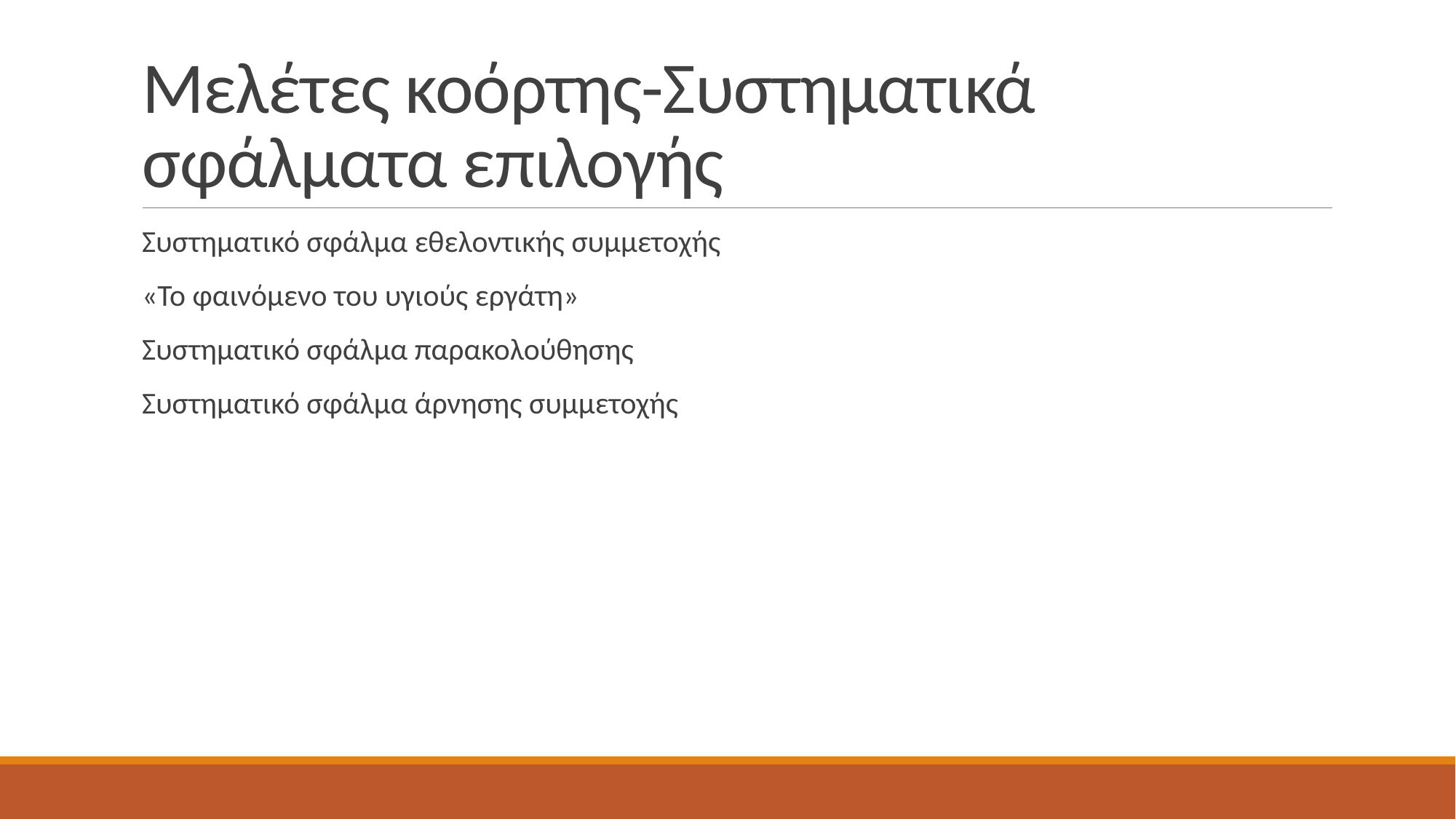

# Μελέτες κοόρτης-Συστηματικά σφάλματα επιλογής
Συστηματικό σφάλμα εθελοντικής συμμετοχής
«Το φαινόμενο του υγιούς εργάτη»
Συστηματικό σφάλμα παρακολούθησης
Συστηματικό σφάλμα άρνησης συμμετοχής